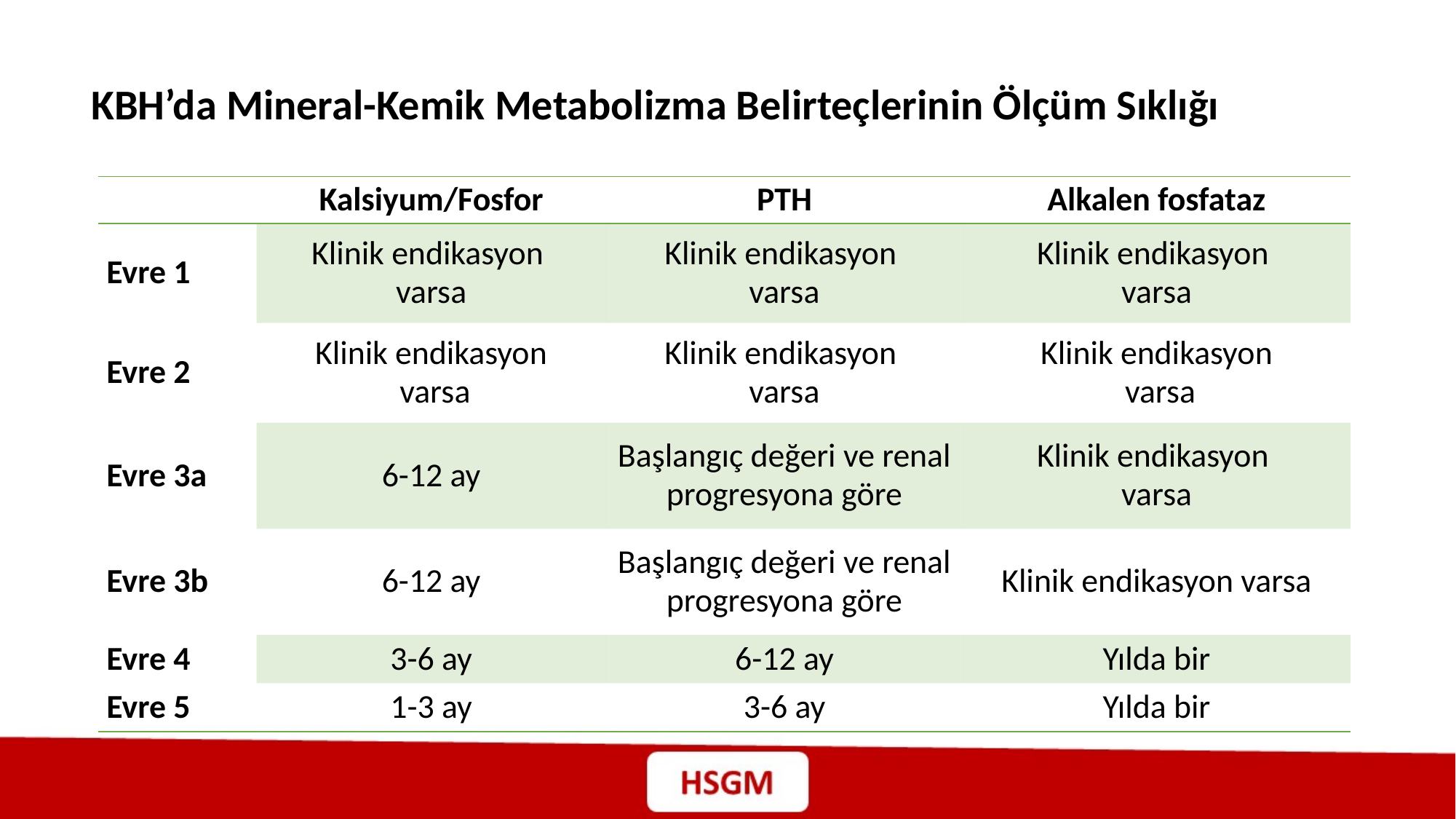

KBH’da Mineral-Kemik Metabolizma Belirteçlerinin Ölçüm Sıklığı
|  | Kalsiyum/Fosfor | PTH | Alkalen fosfataz |
| --- | --- | --- | --- |
| Evre 1 | Klinik endikasyon varsa | Klinik endikasyon varsa | Klinik endikasyon varsa |
| Evre 2 | Klinik endikasyon varsa | Klinik endikasyon varsa | Klinik endikasyon varsa |
| Evre 3a | 6-12 ay | Başlangıç değeri ve renal progresyona göre | Klinik endikasyon varsa |
| Evre 3b | 6-12 ay | Başlangıç değeri ve renal progresyona göre | Klinik endikasyon varsa |
| Evre 4 | 3-6 ay | 6-12 ay | Yılda bir |
| Evre 5 | 1-3 ay | 3-6 ay | Yılda bir |